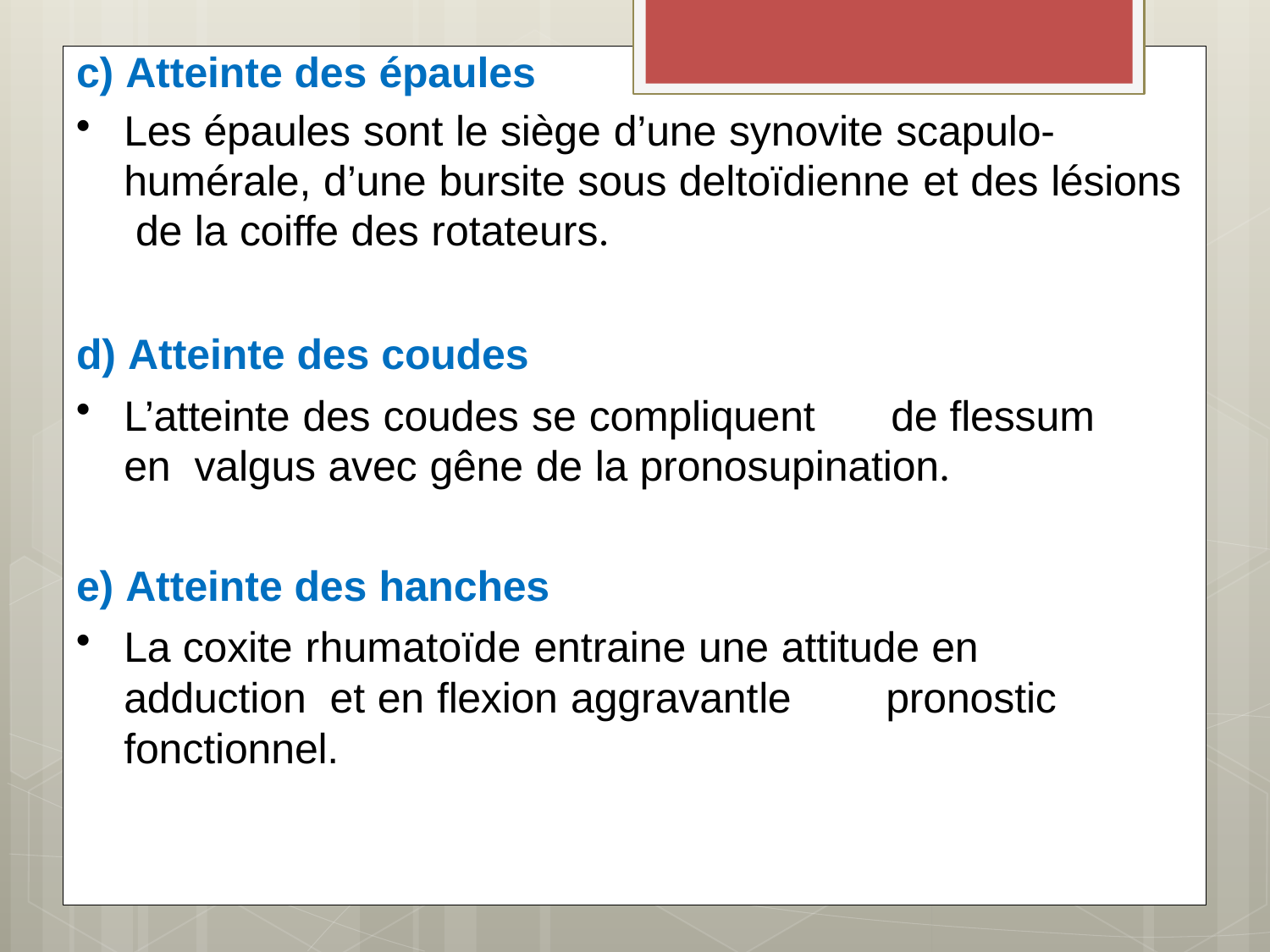

c) Atteinte des épaules
Les épaules sont le siège d’une synovite scapulo-  humérale, d’une bursite sous deltoïdienne et des lésions  de la coiffe des rotateurs.

d) Atteinte des coudes
L’atteinte des coudes se compliquent	de flessum en  valgus avec gêne de la pronosupination.

e) Atteinte des hanches
La coxite rhumatoïde entraine une attitude en adduction  et en flexion aggravant	le	pronostic fonctionnel.